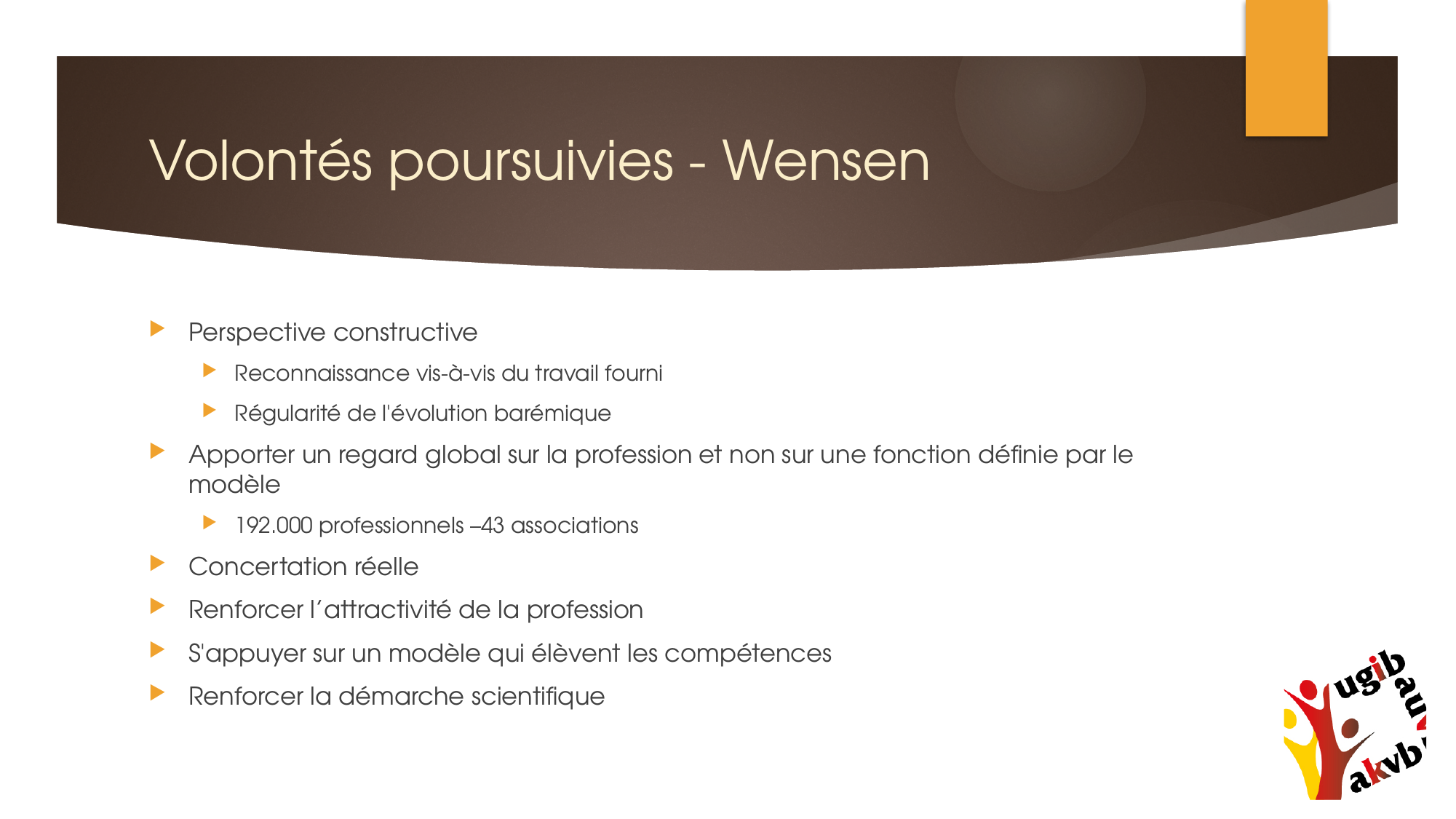

# Volontés poursuivies - Wensen
Perspective constructive
Reconnaissance vis-à-vis du travail fourni
Régularité de l'évolution barémique
Apporter un regard global sur la profession et non sur une fonction définie par le modèle
192.000 professionnels –43 associations
Concertation réelle
Renforcer l’attractivité de la profession
S'appuyer sur un modèle qui élèvent les compétences
Renforcer la démarche scientifique